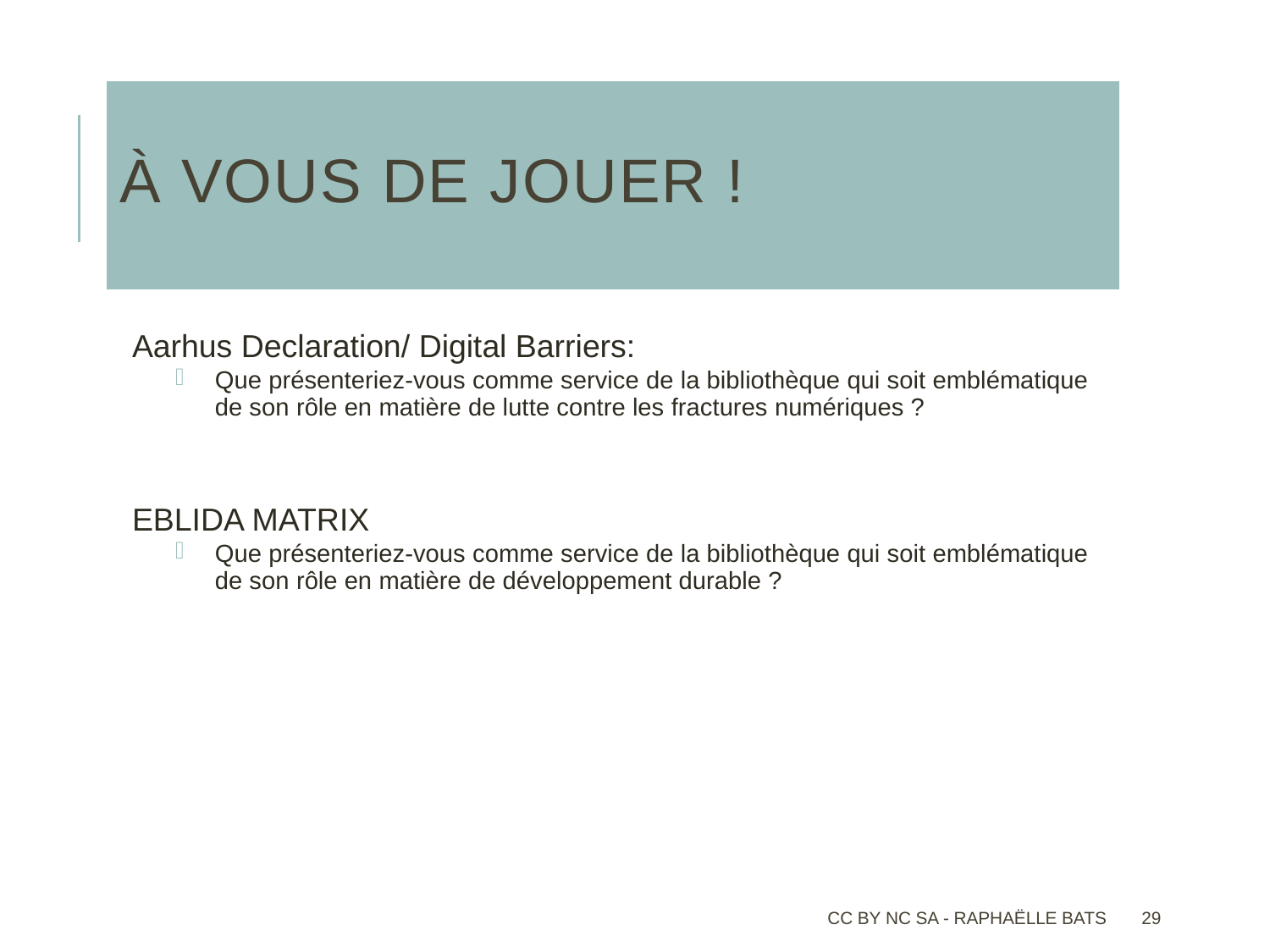

# à vous de jouer !
Aarhus Declaration/ Digital Barriers:
Que présenteriez-vous comme service de la bibliothèque qui soit emblématique de son rôle en matière de lutte contre les fractures numériques ?

EBLIDA MATRIX
Que présenteriez-vous comme service de la bibliothèque qui soit emblématique de son rôle en matière de développement durable ?

CC BY NC SA - Raphaëlle Bats
29